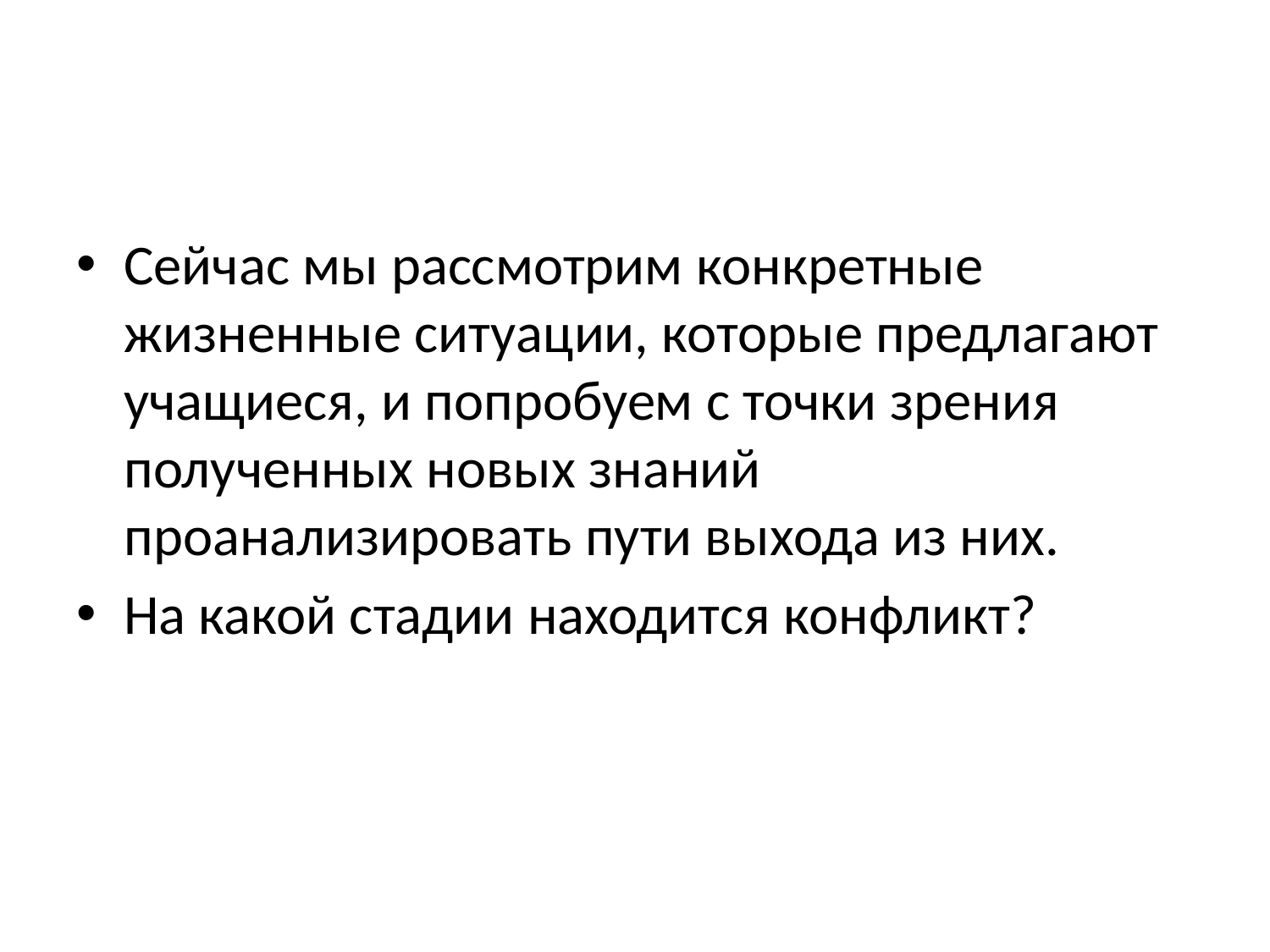

#
Сейчас мы рассмотрим конкретные жизненные ситуации, которые предлагают учащиеся, и попробуем с точки зрения полученных новых знаний проанализировать пути выхода из них.
На какой стадии находится конфликт?